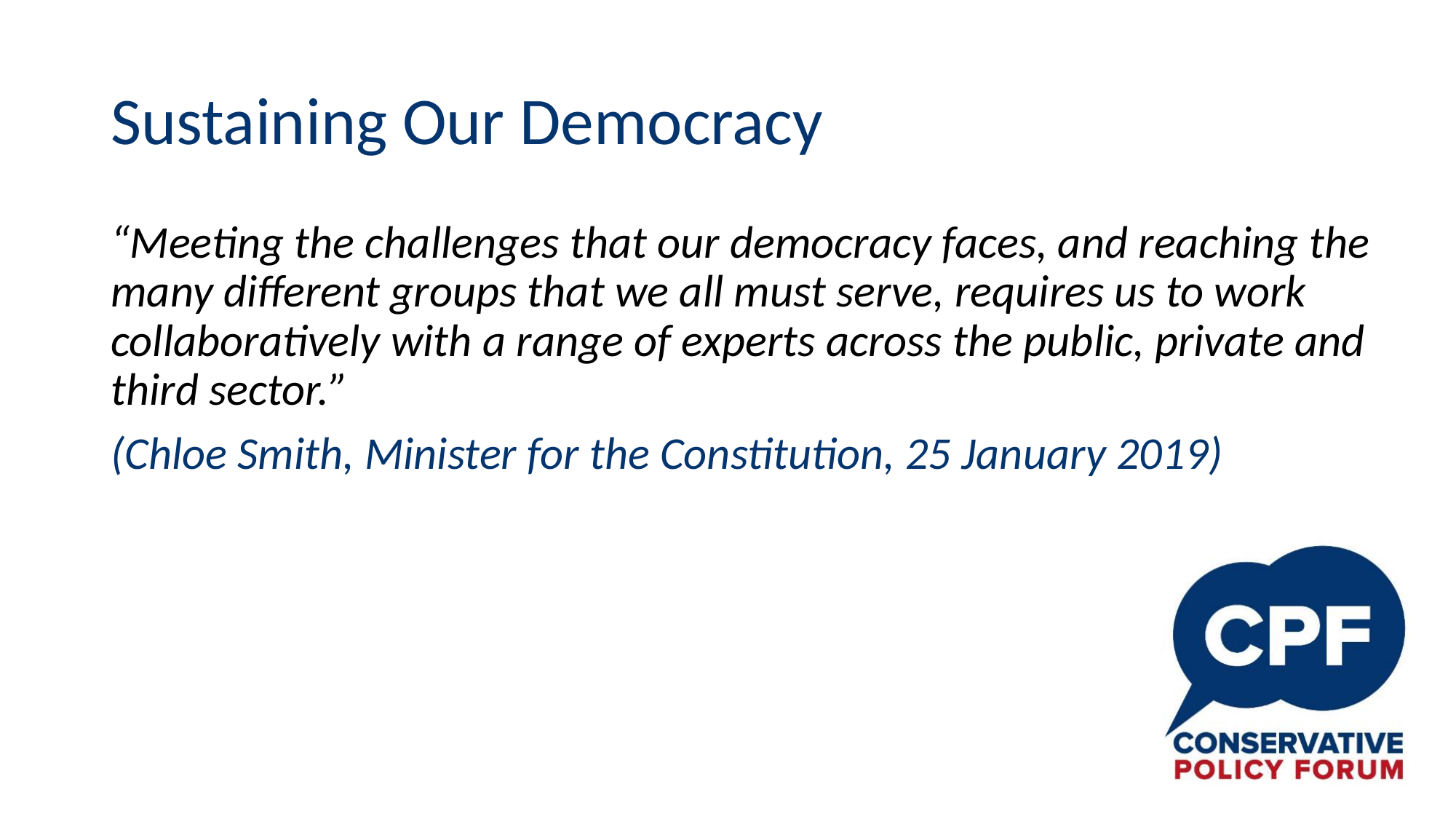

# Sustaining Our Democracy
“Meeting the challenges that our democracy faces, and reaching the many different groups that we all must serve, requires us to work collaboratively with a range of experts across the public, private and third sector.”
(Chloe Smith, Minister for the Constitution, 25 January 2019)